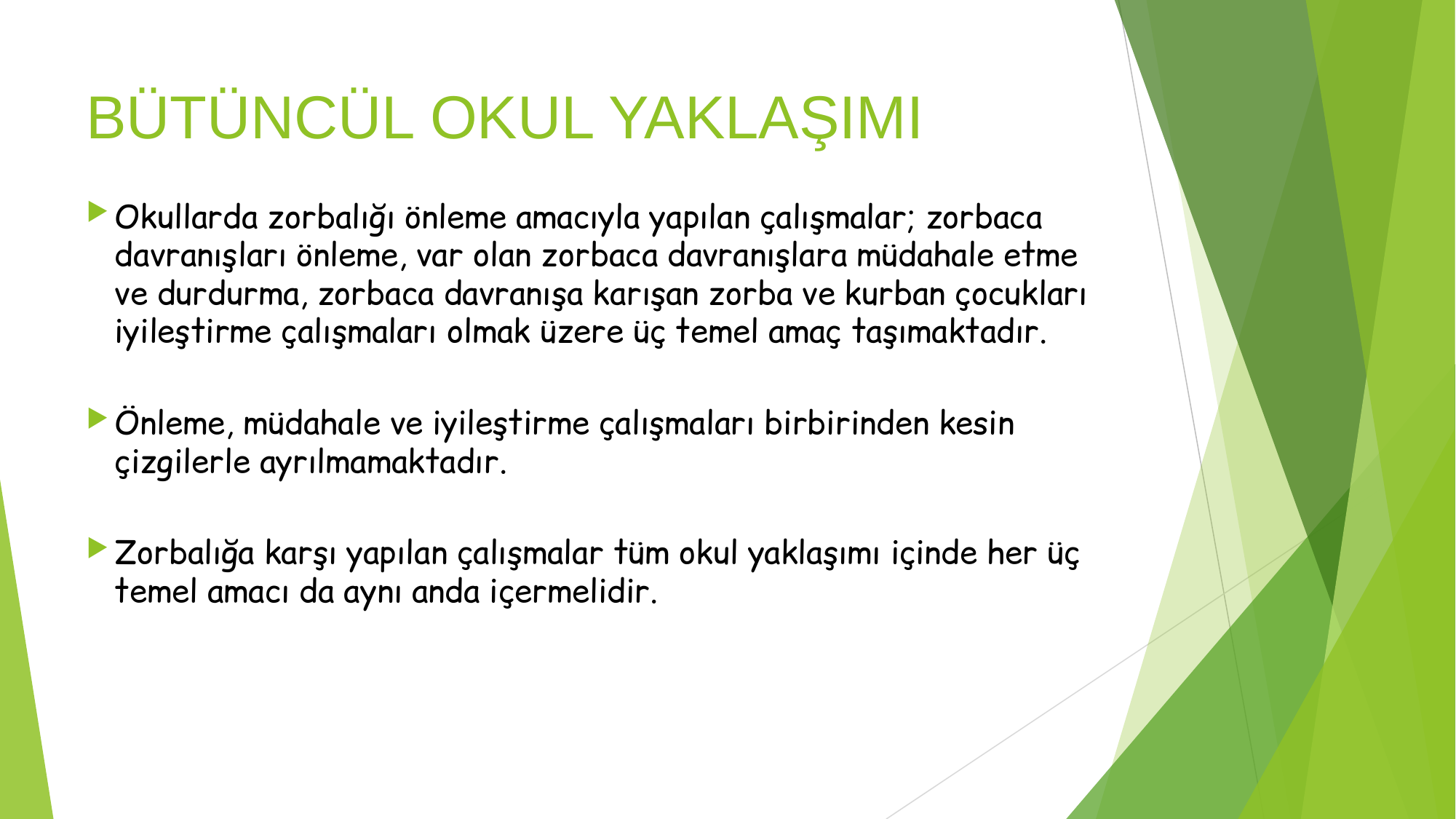

# BÜTÜNCÜL OKUL YAKLAŞIMI
Okullarda zorbalığı önleme amacıyla yapılan çalışmalar; zorbaca davranışları önleme, var olan zorbaca davranışlara müdahale etme ve durdurma, zorbaca davranışa karışan zorba ve kurban çocukları iyileştirme çalışmaları olmak üzere üç temel amaç taşımaktadır.

Önleme, müdahale ve iyileştirme çalışmaları birbirinden kesin çizgilerle ayrılmamaktadır.

Zorbalığa karşı yapılan çalışmalar tüm okul yaklaşımı içinde her üç temel amacı da aynı anda içermelidir.